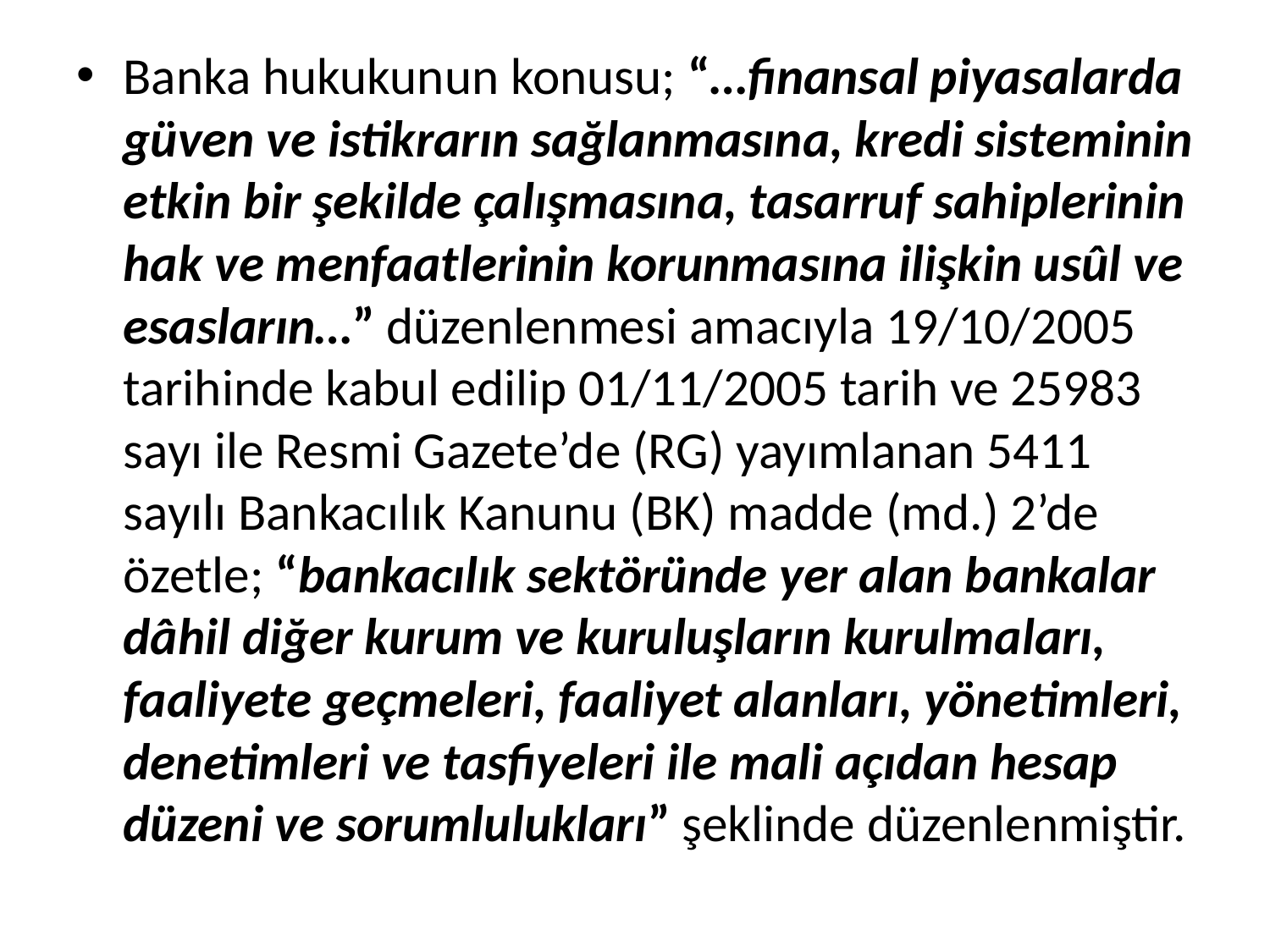

Banka hukukunun konusu; “…finansal piyasalarda güven ve istikrarın sağlanmasına, kredi sisteminin etkin bir şekilde çalışmasına, tasarruf sahiplerinin hak ve menfaatlerinin korunmasına ilişkin usûl ve esasların…” düzenlenmesi amacıyla 19/10/2005 tarihinde kabul edilip 01/11/2005 tarih ve 25983 sayı ile Resmi Gazete’de (RG) yayımlanan 5411 sayılı Bankacılık Kanunu (BK) madde (md.) 2’de özetle; “bankacılık sektöründe yer alan bankalar dâhil diğer kurum ve kuruluşların kurulmaları, faaliyete geçmeleri, faaliyet alanları, yönetimleri, denetimleri ve tasfiyeleri ile mali açıdan hesap düzeni ve sorumlulukları” şeklinde düzenlenmiştir.